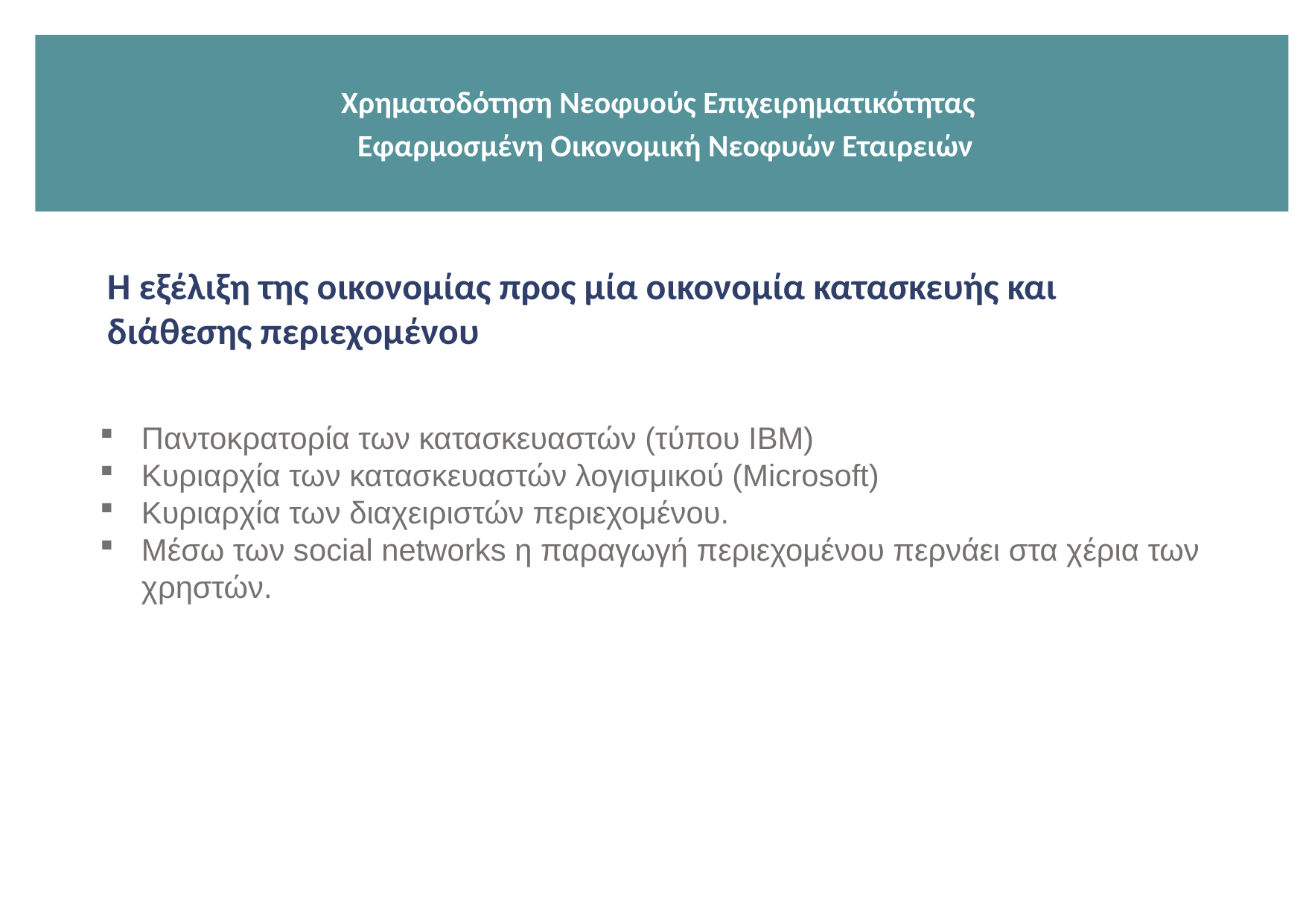

Χρηματοδότηση Νεοφυούς Επιχειρηματικότητας
 Εφαρμοσμένη Οικονομική Νεοφυών Εταιρειών

Η εξέλιξη της οικονομίας προς μία οικονομία κατασκευής και διάθεσης περιεχομένου

Παντοκρατορία των κατασκευαστών (τύπου IBM)
Κυριαρχία των κατασκευαστών λογισμικού (Microsoft)
Κυριαρχία των διαχειριστών περιεχομένου.
Μέσω των social networks η παραγωγή περιεχομένου περνάει στα χέρια των χρηστών.